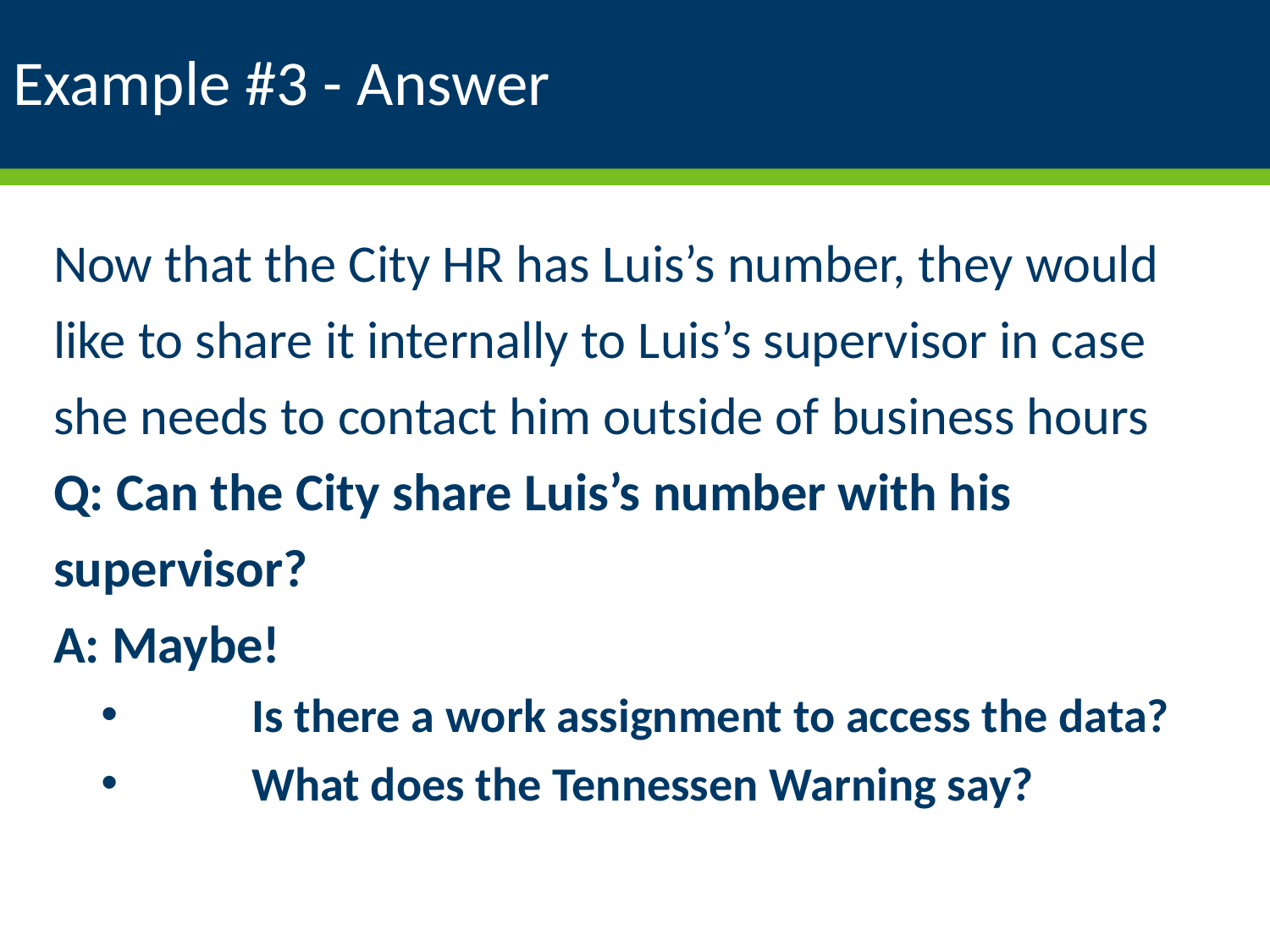

Example #3 - Answer
Now that the City HR has Luis’s number, they would like to share it internally to Luis’s supervisor in case she needs to contact him outside of business hours
Q: Can the City share Luis’s number with his supervisor?
A: Maybe!
	Is there a work assignment to access the data?
	What does the Tennessen Warning say?